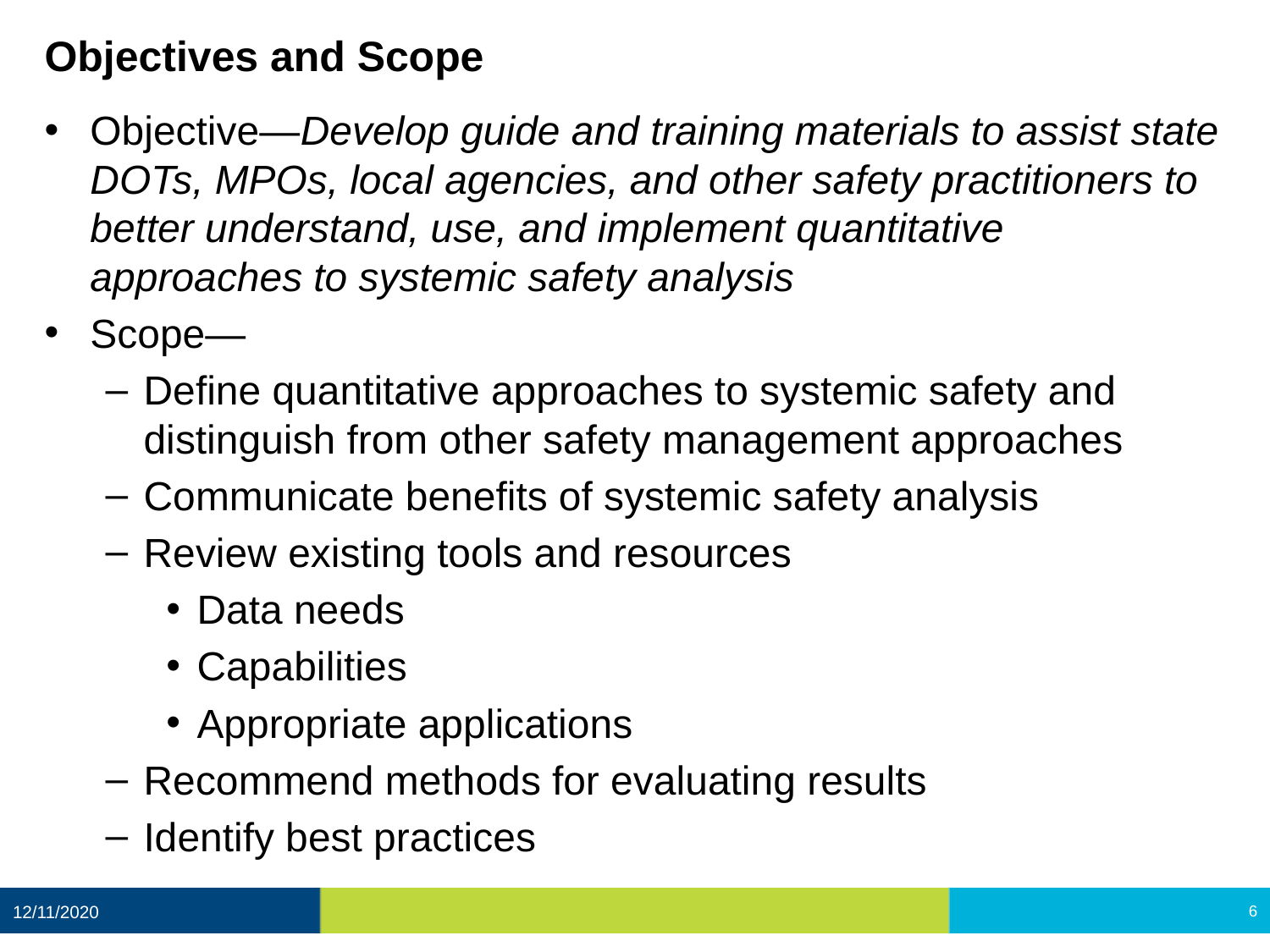

# Objectives and Scope
Objective—Develop guide and training materials to assist state DOTs, MPOs, local agencies, and other safety practitioners to better understand, use, and implement quantitative approaches to systemic safety analysis
Scope—
Define quantitative approaches to systemic safety and distinguish from other safety management approaches
Communicate benefits of systemic safety analysis
Review existing tools and resources
Data needs
Capabilities
Appropriate applications
Recommend methods for evaluating results
Identify best practices

12/11/2020